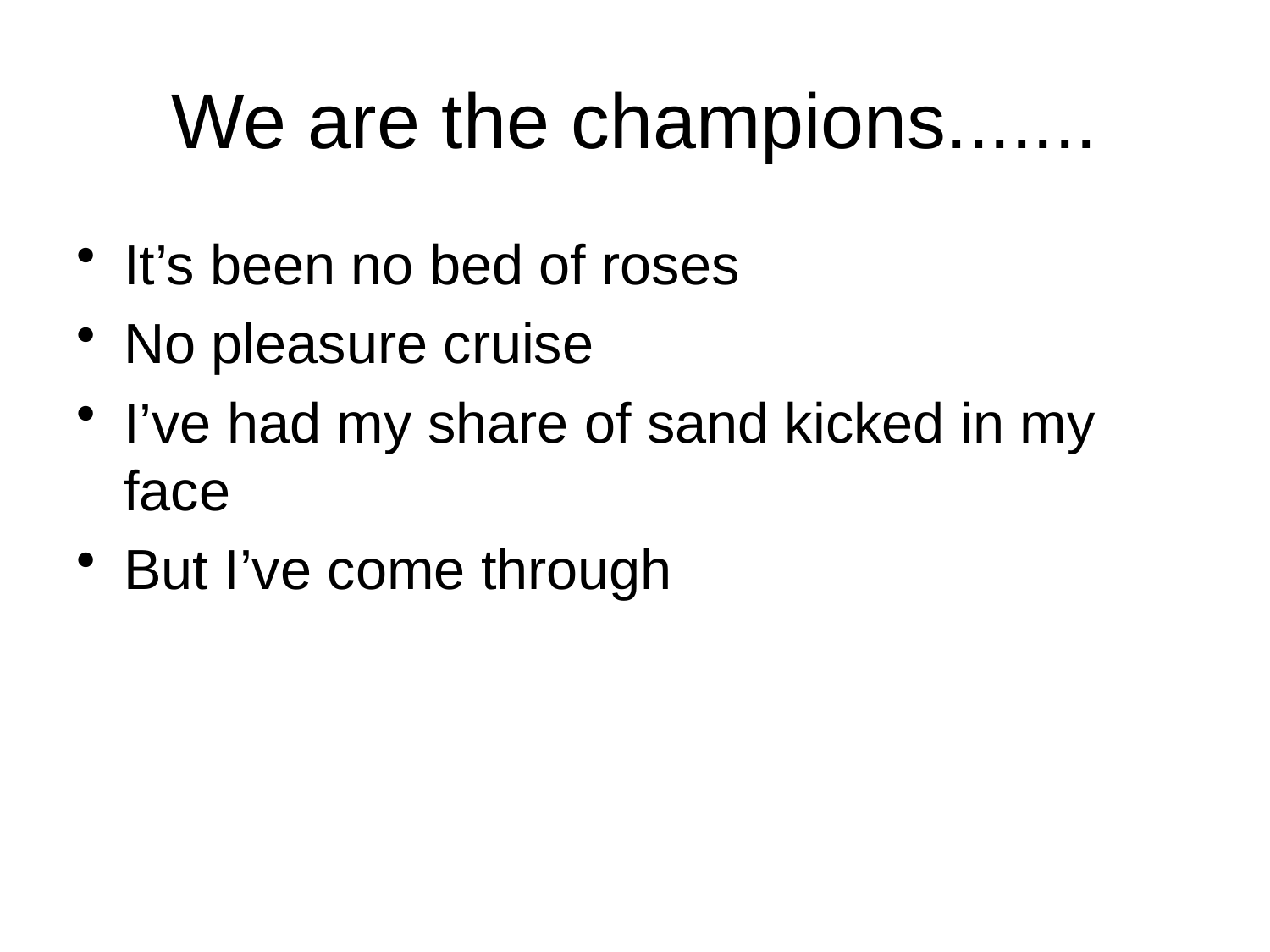

# We are the champions.......
It’s been no bed of roses
No pleasure cruise
I’ve had my share of sand kicked in my face
But I’ve come through